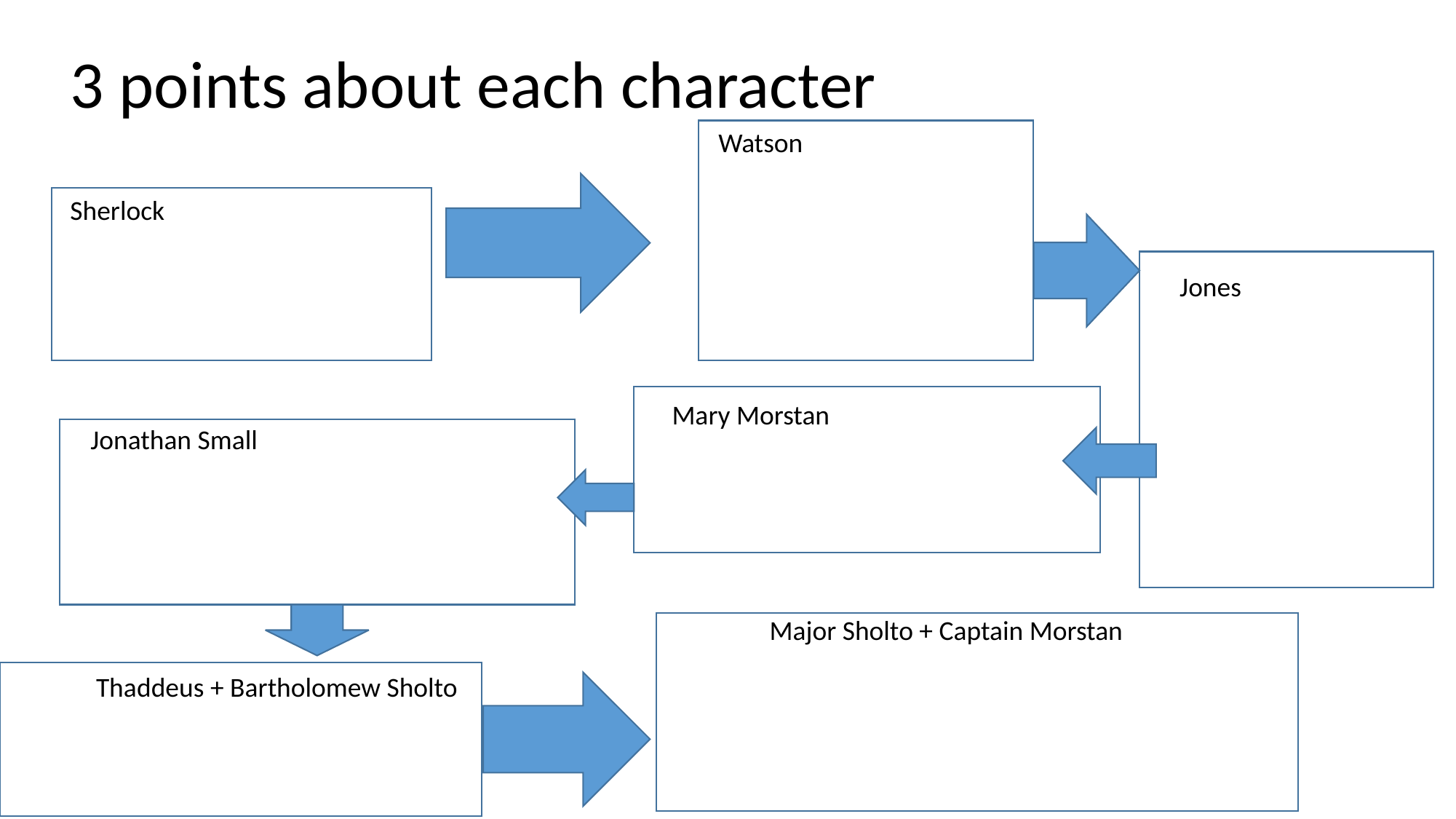

# 3 points about each character
 Watson

Sherlock

Jones

Mary Morstan
Jonathan Small

Major Sholto + Captain Morstan

Thaddeus + Bartholomew Sholto